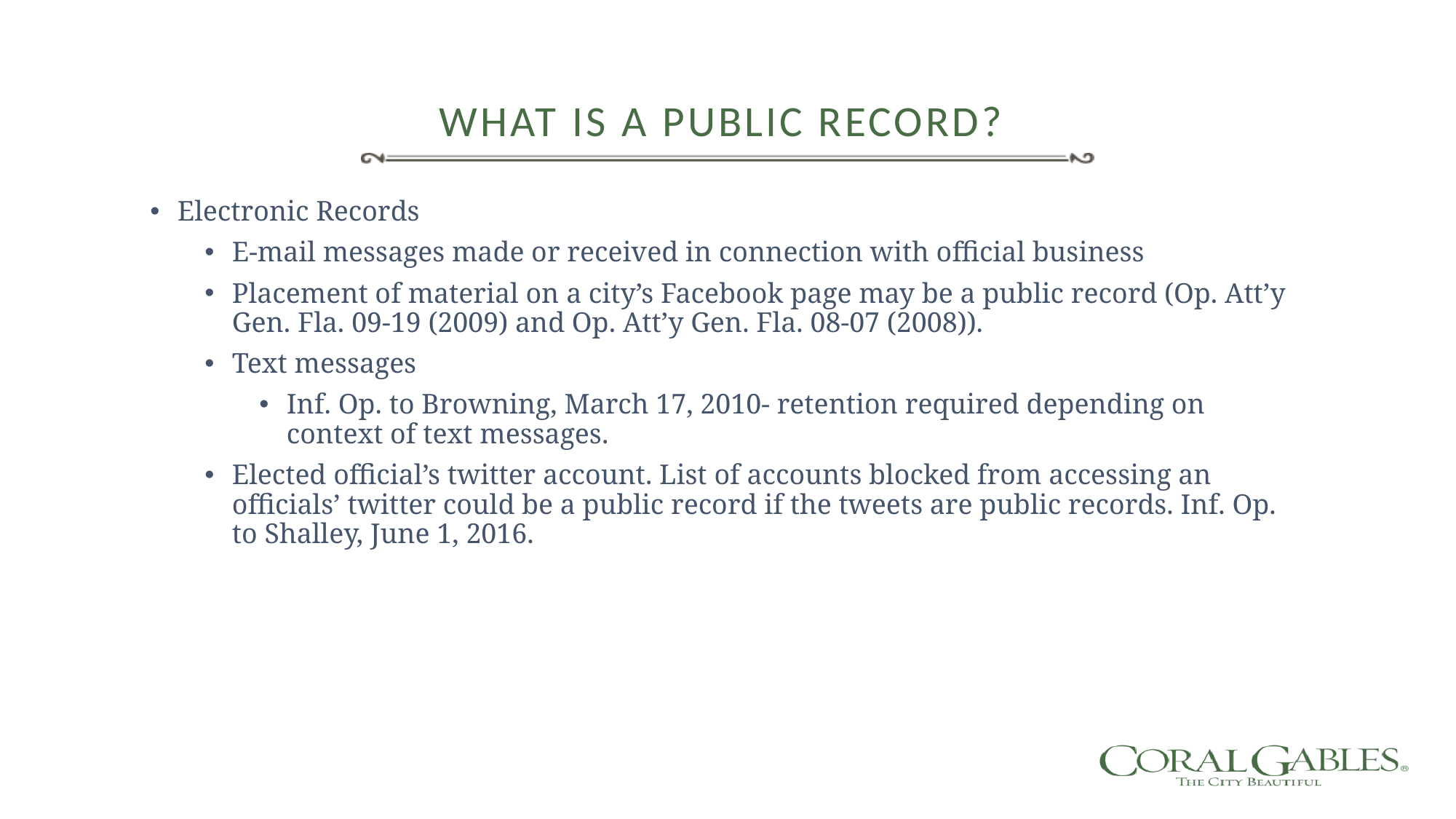

What is a Public Record?
Electronic Records
E-mail messages made or received in connection with official business
Placement of material on a city’s Facebook page may be a public record (Op. Att’y Gen. Fla. 09-19 (2009) and Op. Att’y Gen. Fla. 08-07 (2008)).
Text messages
Inf. Op. to Browning, March 17, 2010- retention required depending on context of text messages.
Elected official’s twitter account. List of accounts blocked from accessing an officials’ twitter could be a public record if the tweets are public records. Inf. Op. to Shalley, June 1, 2016.